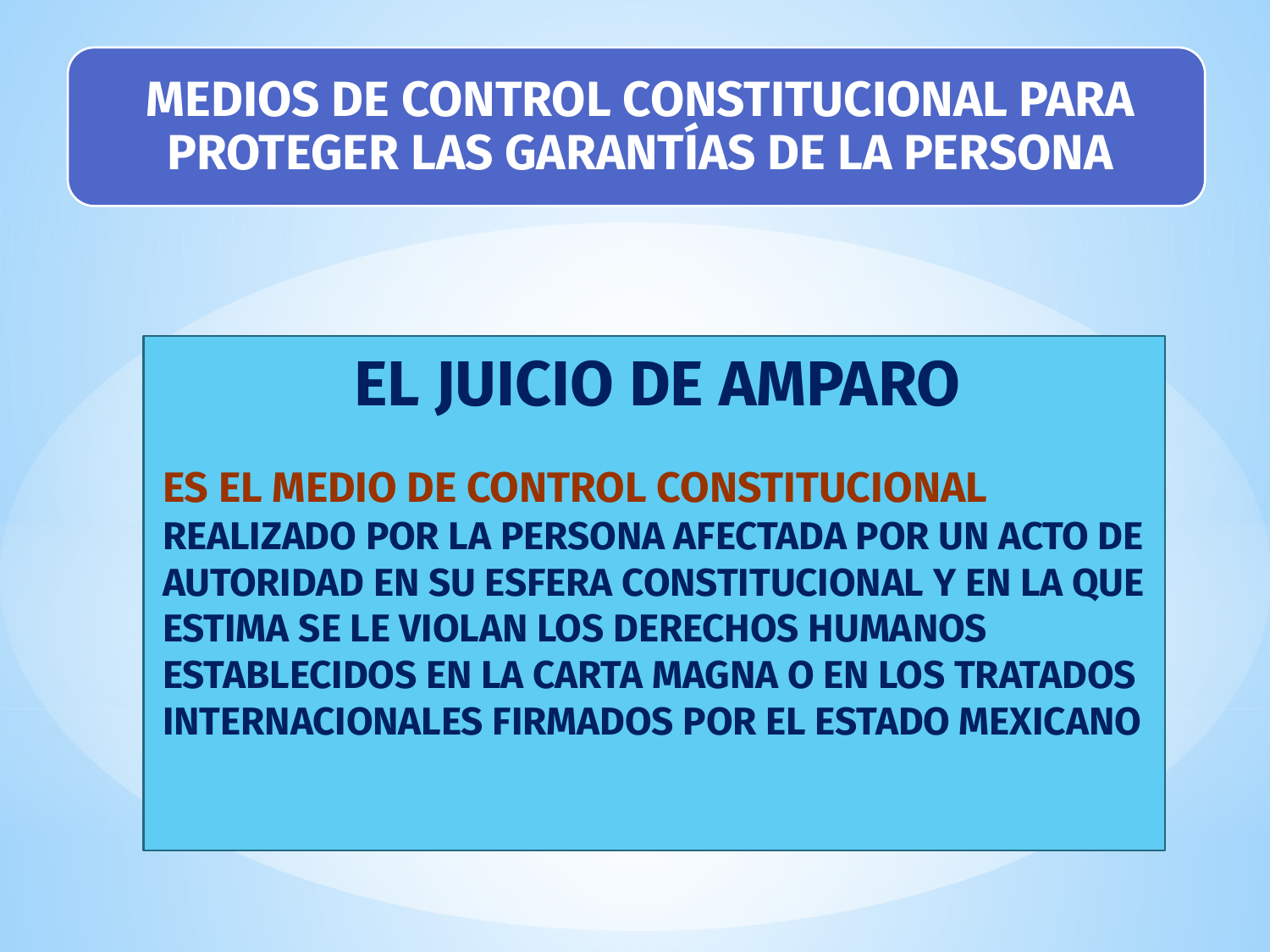

MEDIOS DE CONTROL CONSTITUCIONAL PARA PROTEGER LAS GARANTÍAS DE LA PERSONA
EL JUICIO DE AMPARO

ES EL MEDIO DE CONTROL CONSTITUCIONAL REALIZADO POR LA PERSONA AFECTADA POR UN ACTO DE AUTORIDAD EN SU ESFERA CONSTITUCIONAL Y EN LA QUE ESTIMA SE LE VIOLAN LOS DERECHOS HUMANOS ESTABLECIDOS EN LA CARTA MAGNA O EN LOS TRATADOS INTERNACIONALES FIRMADOS POR EL ESTADO MEXICANO